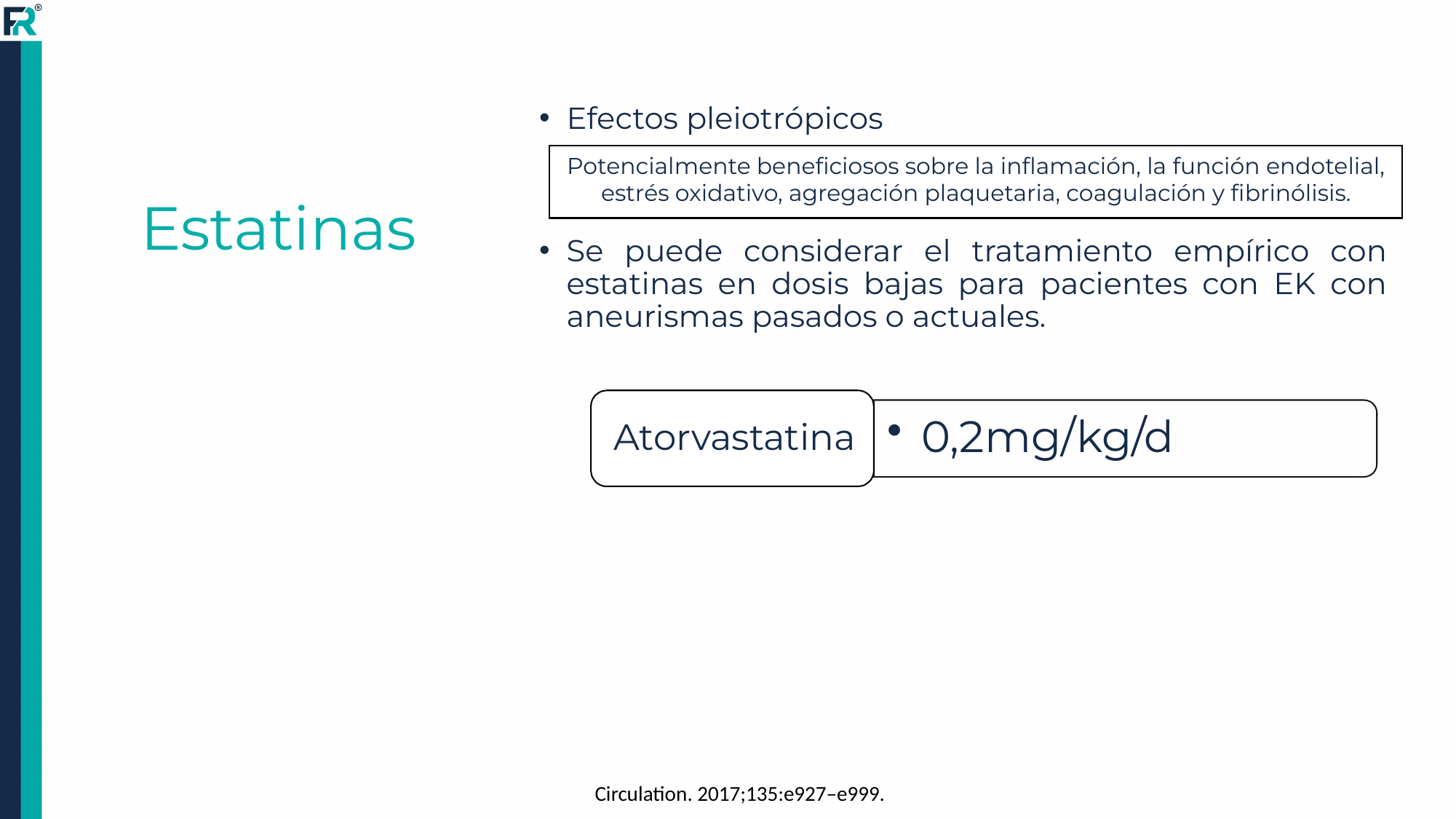

Efectos pleiotrópicos

Se puede considerar el tratamiento empírico con estatinas en dosis bajas para pacientes con EK con aneurismas pasados o actuales.
Potencialmente beneficiosos sobre la inflamación, la función endotelial, estrés oxidativo, agregación plaquetaria, coagulación y fibrinólisis.
Estatinas
0,2mg/kg/d
Atorvastatina
Circulation. 2017;135:e927–e999.